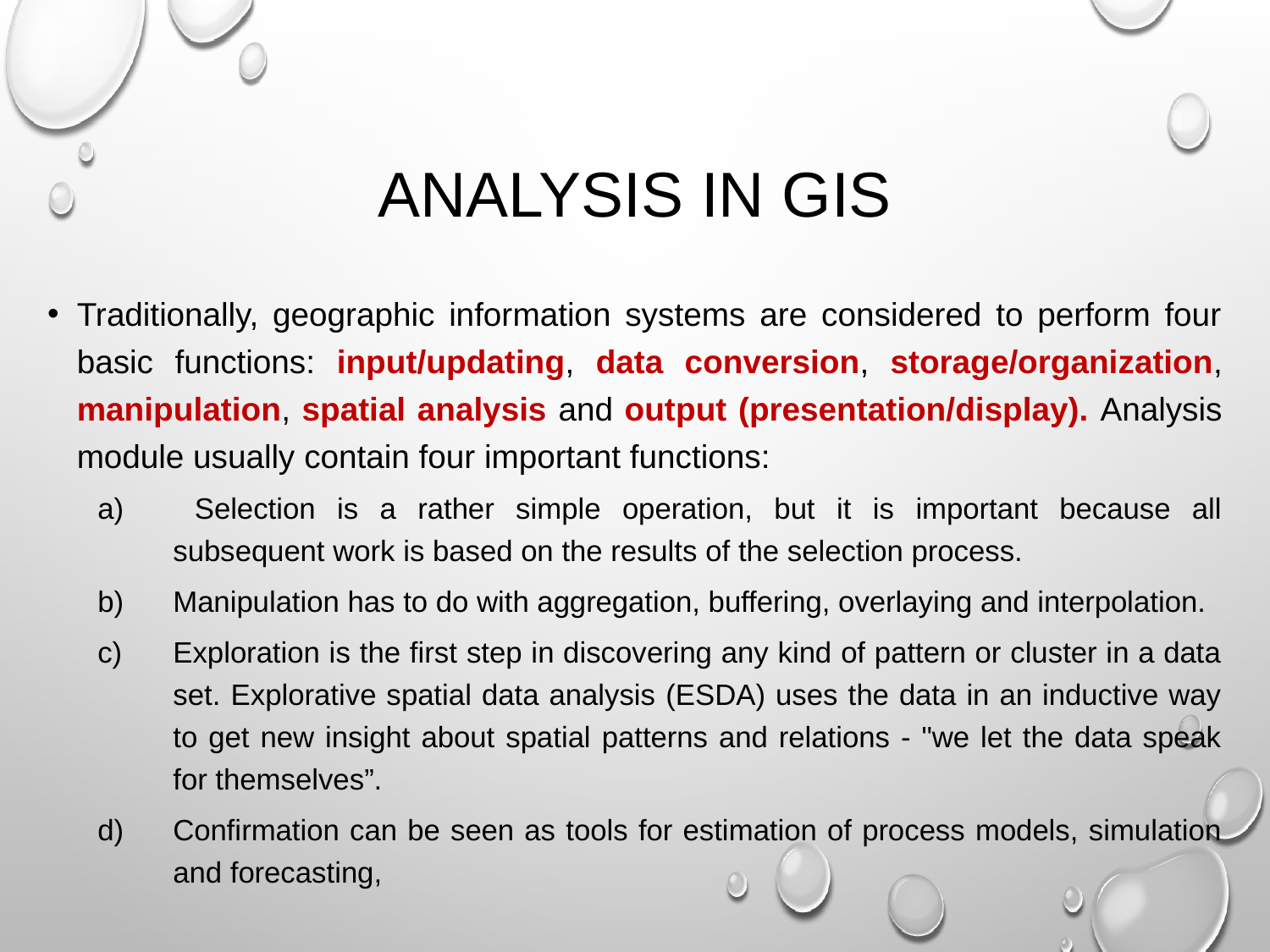

# Analysis in GIS
Traditionally, geographic information systems are considered to perform four basic functions: input/updating, data conversion, storage/organization, manipulation, spatial analysis and output (presentation/display). Analysis module usually contain four important functions:
 Selection is a rather simple operation, but it is important because all subsequent work is based on the results of the selection process.
Manipulation has to do with aggregation, buffering, overlaying and interpolation.
Exploration is the first step in discovering any kind of pattern or cluster in a data set. Explorative spatial data analysis (ESDA) uses the data in an inductive way to get new insight about spatial patterns and relations - "we let the data speak for themselves”.
Confirmation can be seen as tools for estimation of process models, simulation and forecasting,